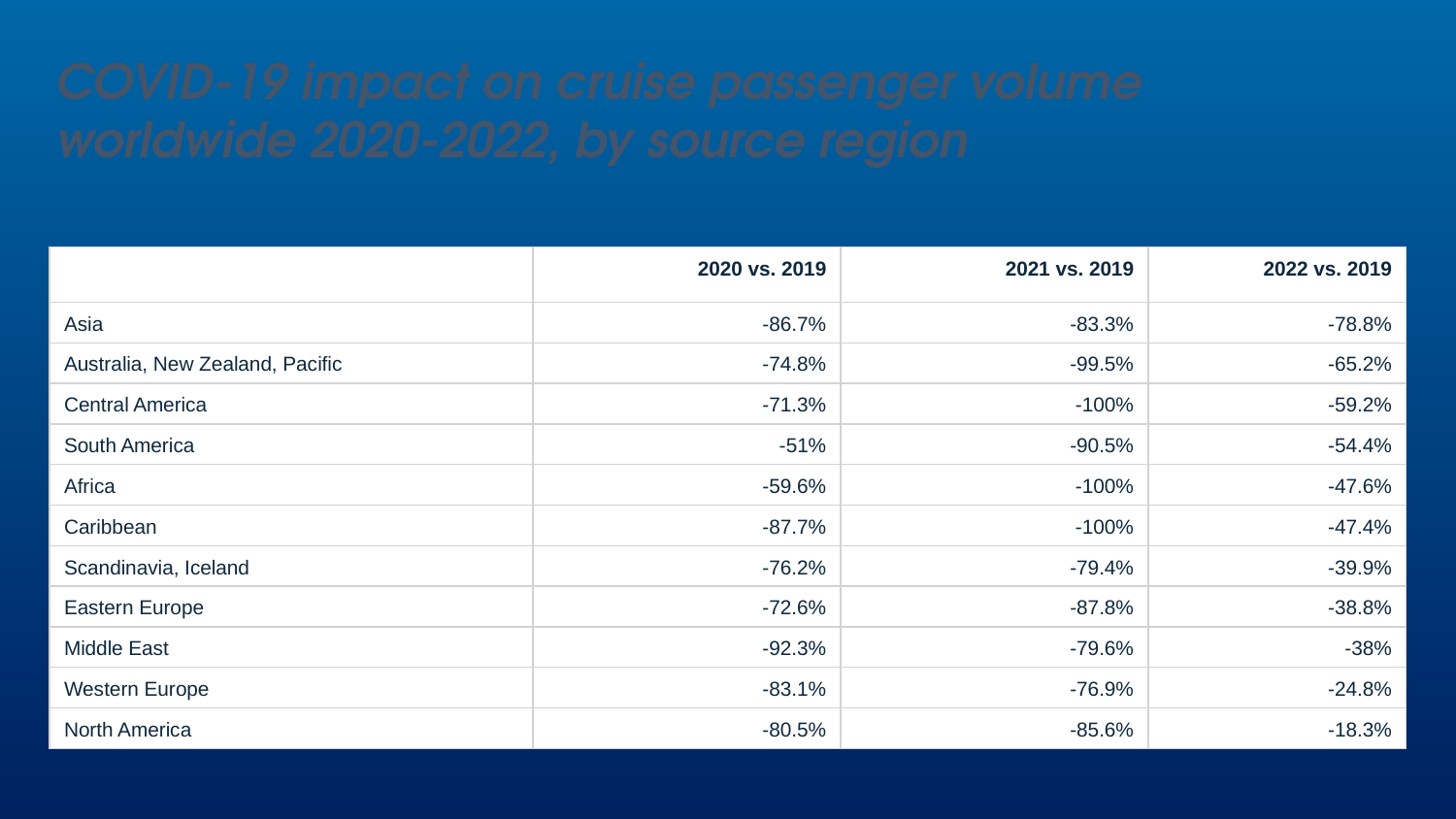

COVID-19 impact on cruise passenger volume worldwide 2020-2022, by source region
|  | 2020 vs. 2019 | 2021 vs. 2019 | 2022 vs. 2019 |
| --- | --- | --- | --- |
| Asia | -86.7% | -83.3% | -78.8% |
| Australia, New Zealand, Pacific | -74.8% | -99.5% | -65.2% |
| Central America | -71.3% | -100% | -59.2% |
| South America | -51% | -90.5% | -54.4% |
| Africa | -59.6% | -100% | -47.6% |
| Caribbean | -87.7% | -100% | -47.4% |
| Scandinavia, Iceland | -76.2% | -79.4% | -39.9% |
| Eastern Europe | -72.6% | -87.8% | -38.8% |
| Middle East | -92.3% | -79.6% | -38% |
| Western Europe | -83.1% | -76.9% | -24.8% |
| North America | -80.5% | -85.6% | -18.3% |